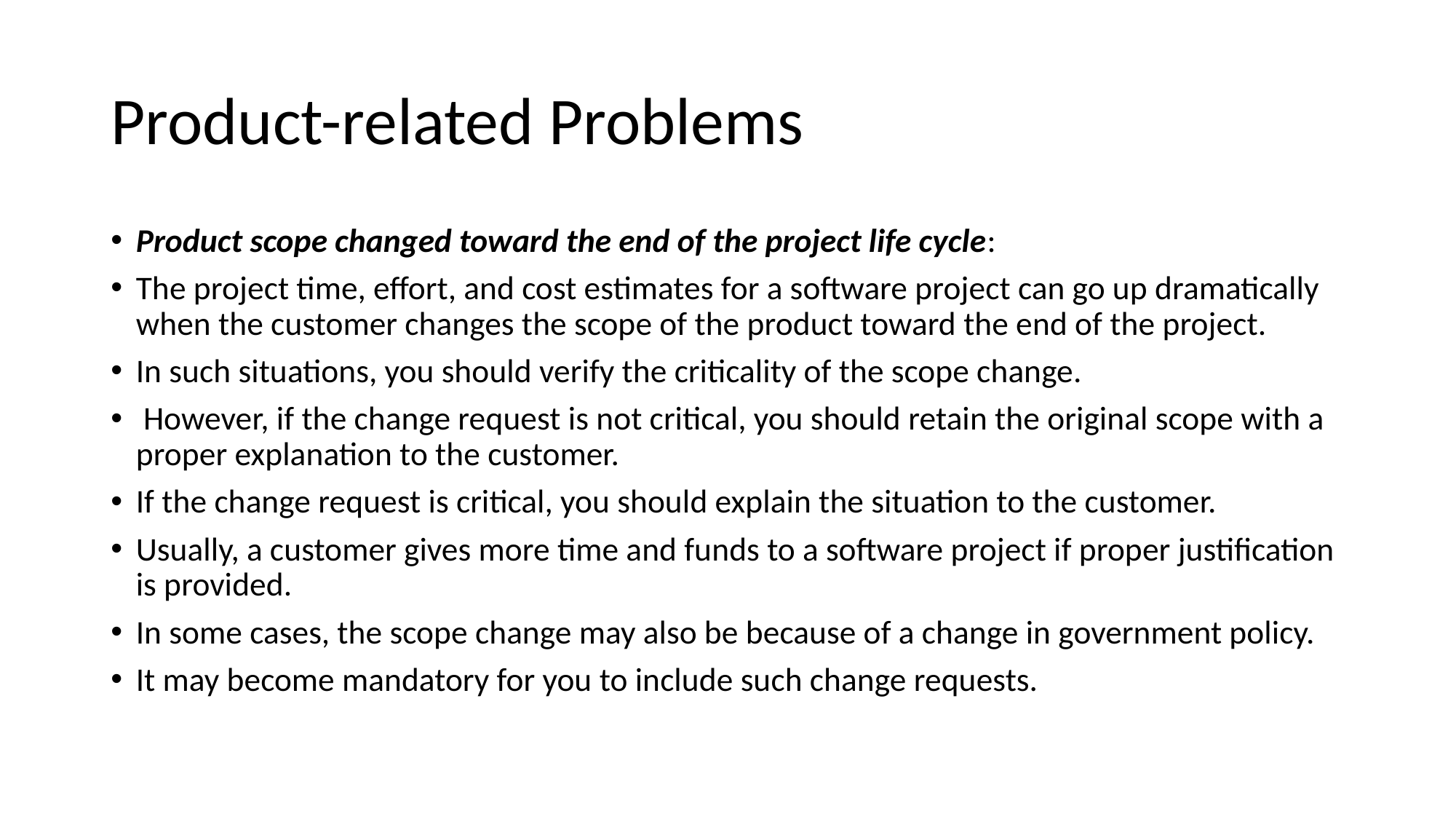

# Product-related Problems
Product scope changed toward the end of the project life cycle:
The project time, effort, and cost estimates for a software project can go up dramatically when the customer changes the scope of the product toward the end of the project.
In such situations, you should verify the criticality of the scope change.
 However, if the change request is not critical, you should retain the original scope with a proper explanation to the customer.
If the change request is critical, you should explain the situation to the customer.
Usually, a customer gives more time and funds to a software project if proper justification is provided.
In some cases, the scope change may also be because of a change in government policy.
It may become mandatory for you to include such change requests.